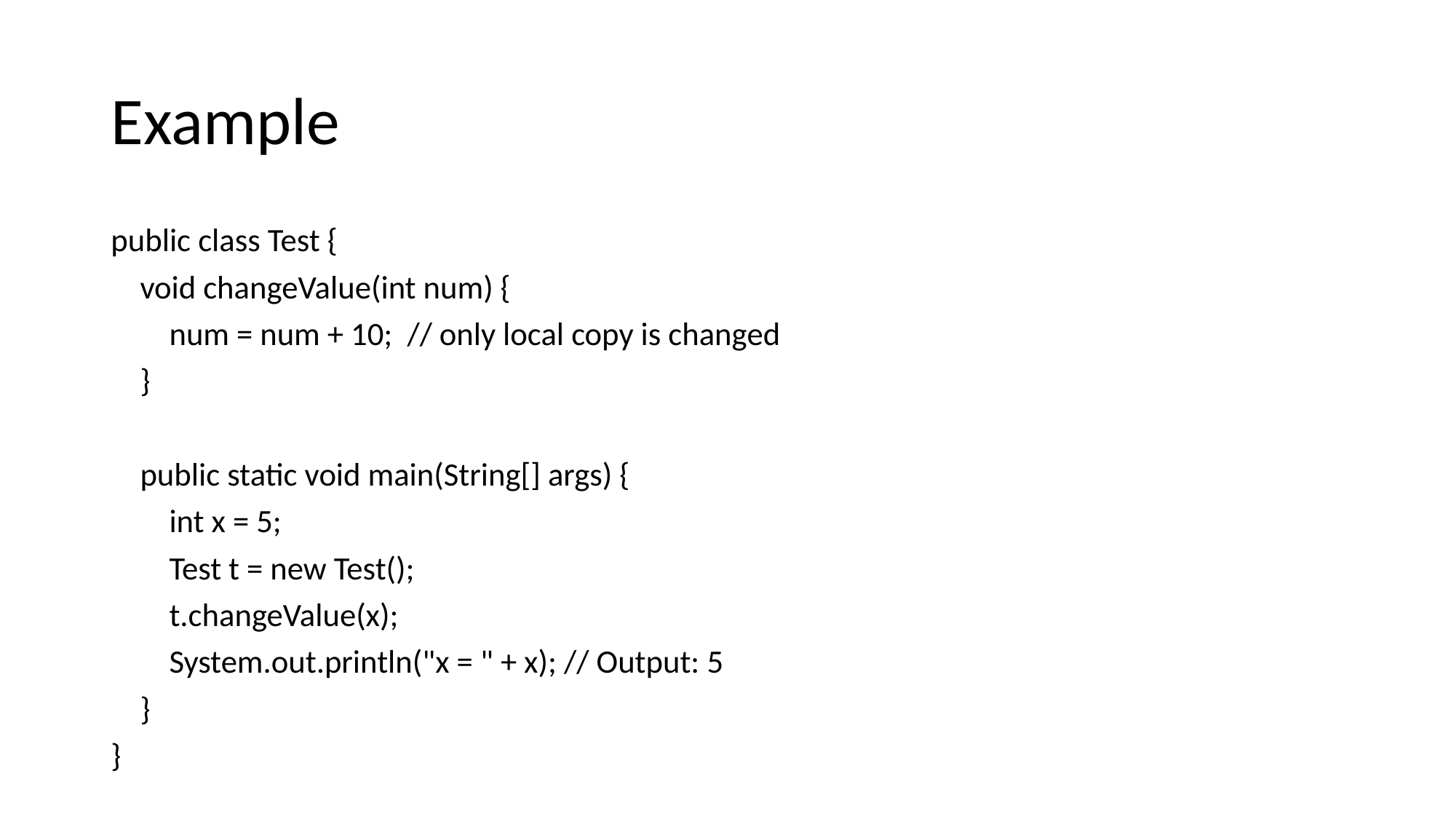

# Example
public class Test {
    void changeValue(int num) {
        num = num + 10;  // only local copy is changed
    }

    public static void main(String[] args) {
        int x = 5;
        Test t = new Test();
        t.changeValue(x);
        System.out.println("x = " + x); // Output: 5
    }
}